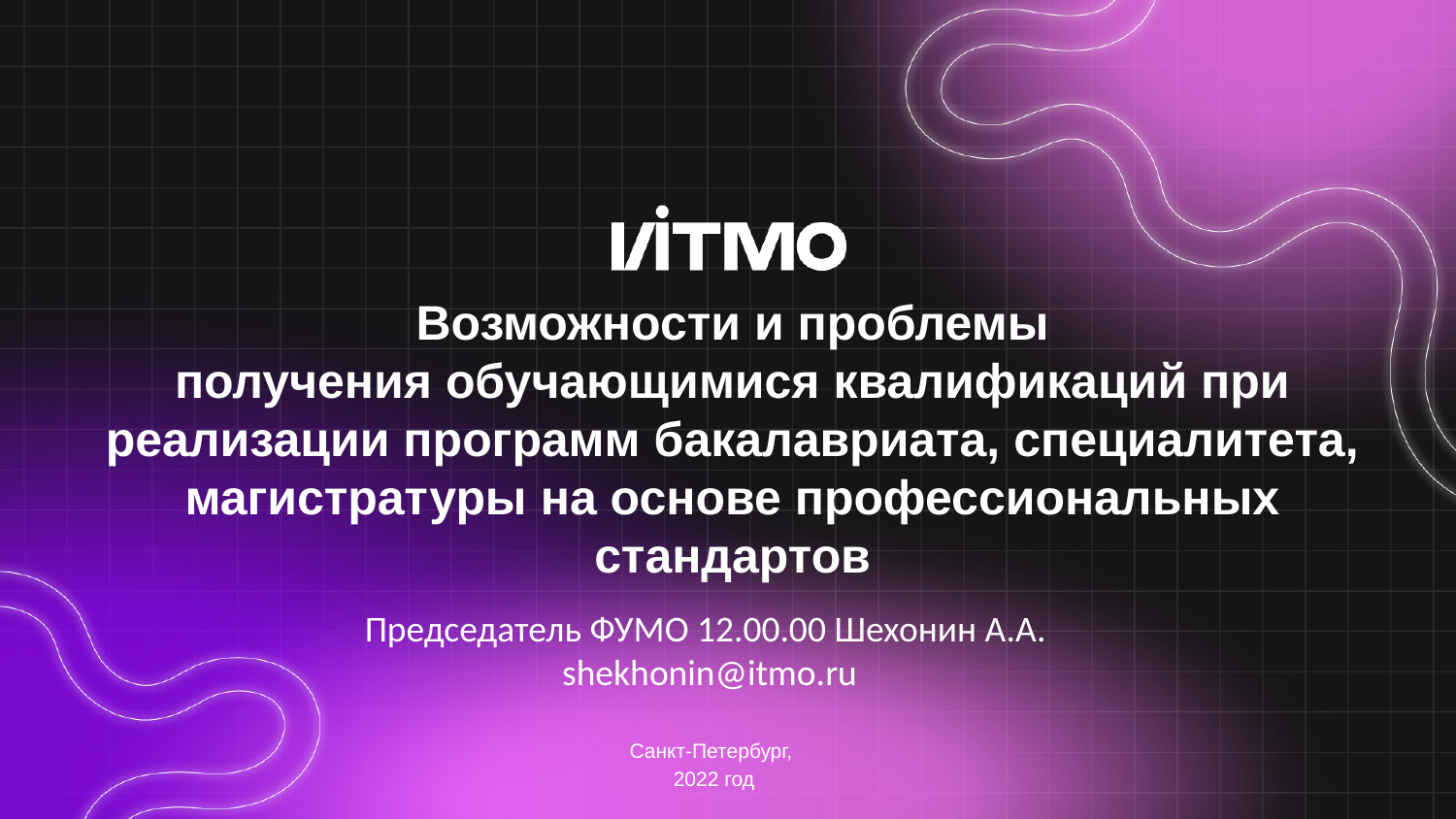

# Возможности и проблемы получения обучающимися квалификаций при реализации программ бакалавриата, специалитета, магистратуры на основе профессиональных стандартов
Председатель ФУМО 12.00.00 Шехонин А.А.
shekhonin@itmo.ru
Санкт-Петербург,
2022 год